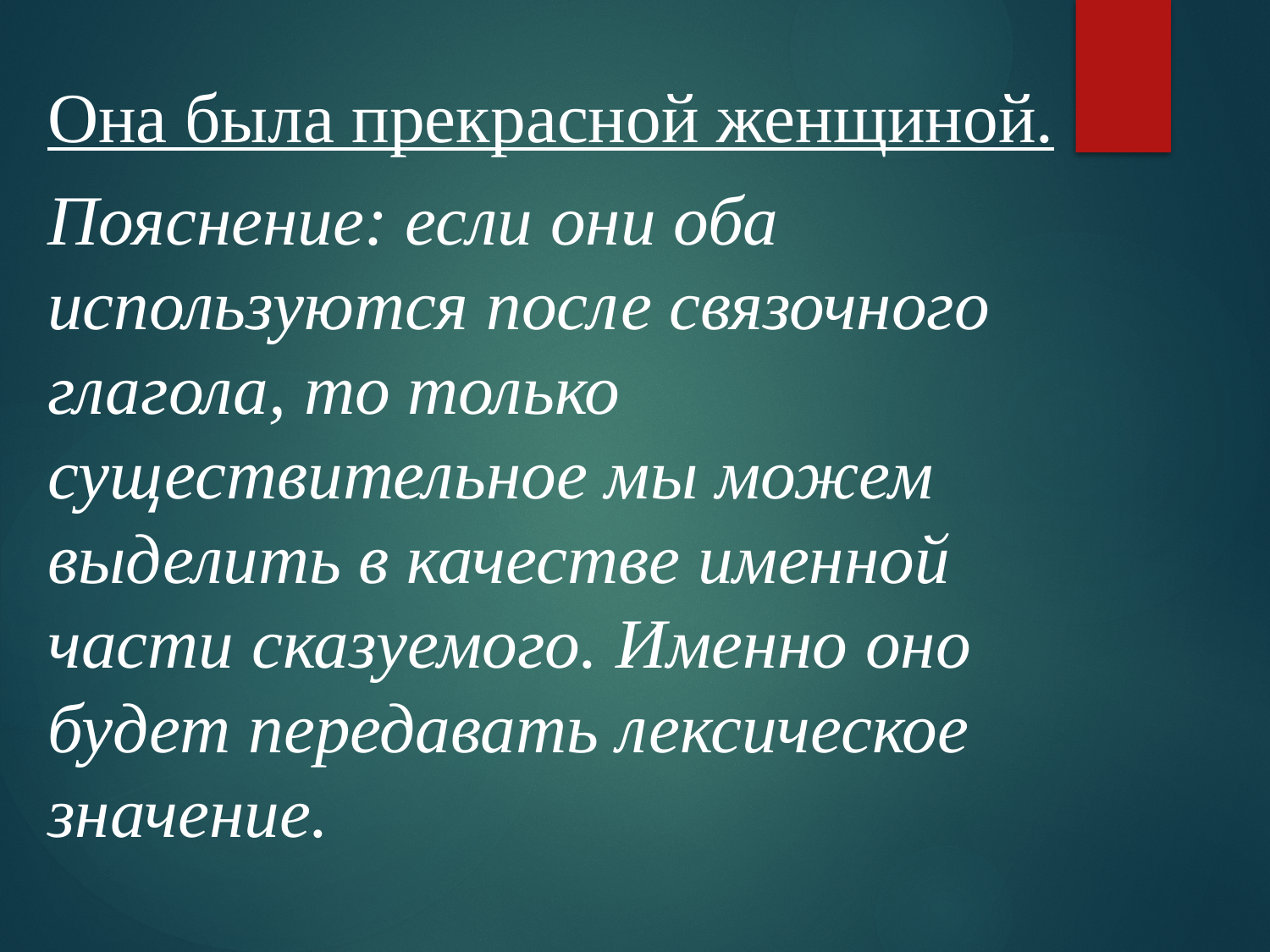

Она была прекрасной женщиной.
Пояснение: если они оба используются после связочного глагола, то только существительное мы можем выделить в качестве именной части сказуемого. Именно оно будет передавать лексическое значение.